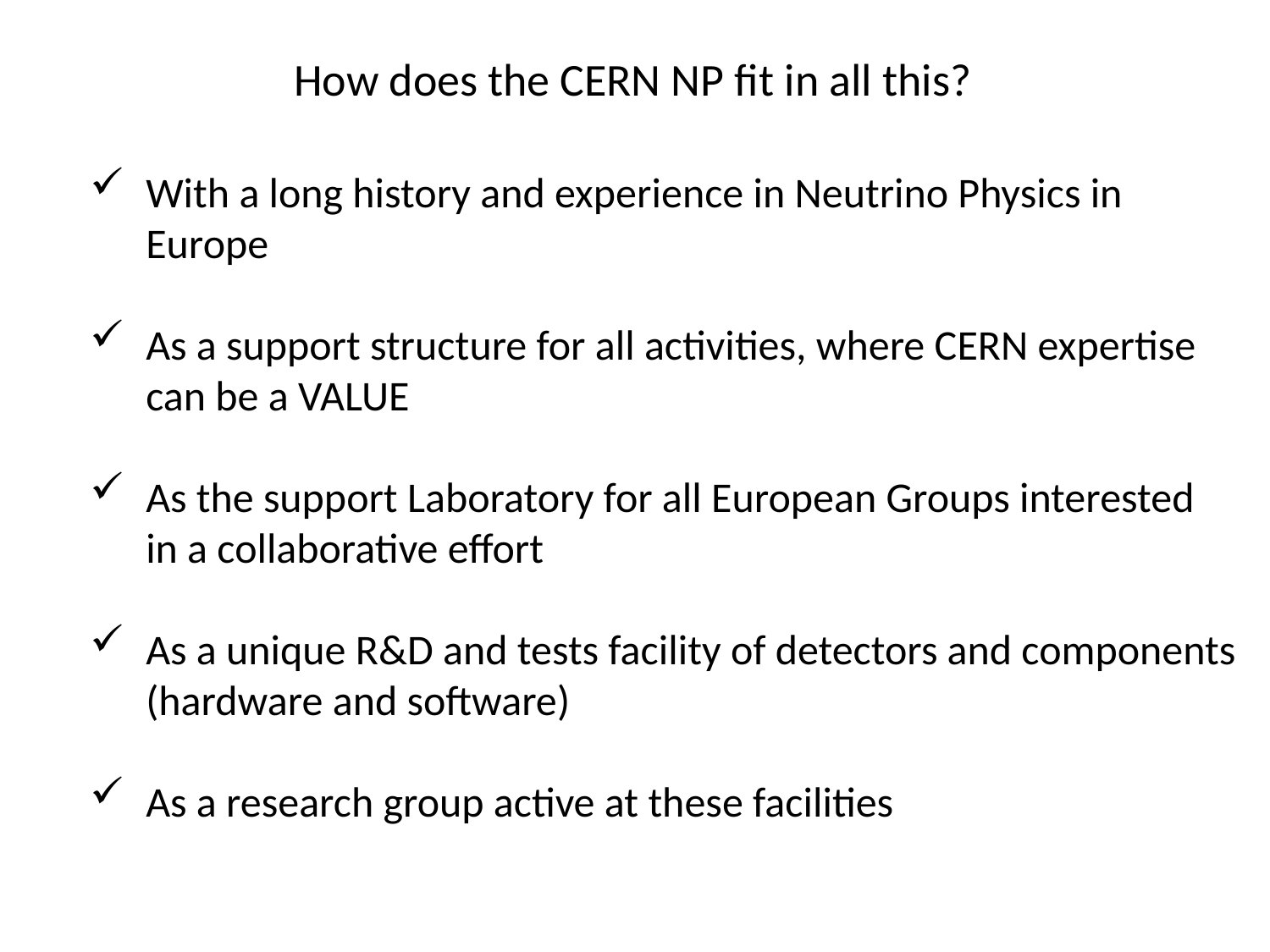

# How does the CERN NP fit in all this?
With a long history and experience in Neutrino Physics in Europe

As a support structure for all activities, where CERN expertise can be a VALUE

As the support Laboratory for all European Groups interested in a collaborative effort

As a unique R&D and tests facility of detectors and components (hardware and software)

As a research group active at these facilities